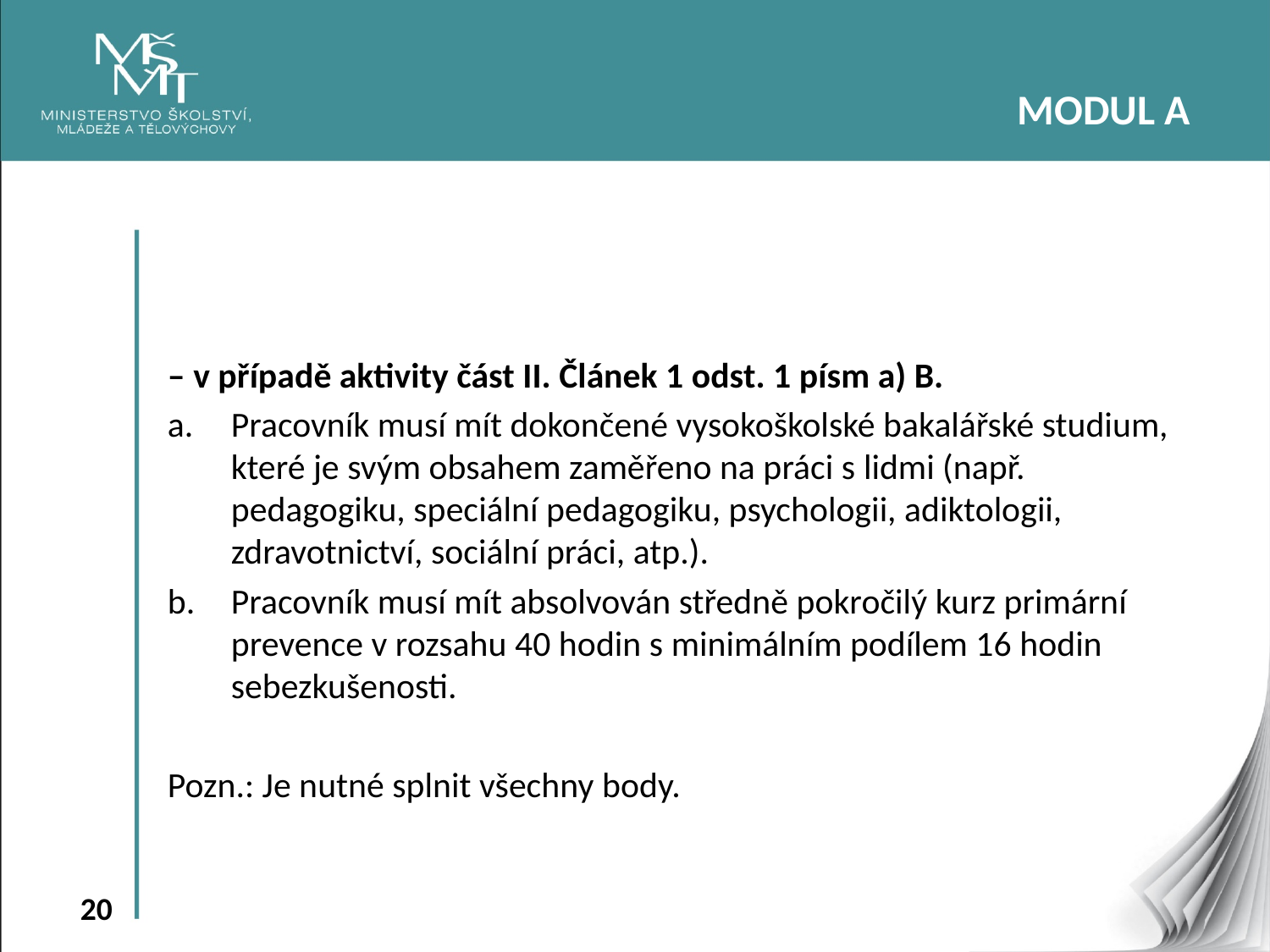

MODUL A
– v případě aktivity část II. Článek 1 odst. 1 písm a) B.
Pracovník musí mít dokončené vysokoškolské bakalářské studium, které je svým obsahem zaměřeno na práci s lidmi (např. pedagogiku, speciální pedagogiku, psychologii, adiktologii, zdravotnictví, sociální práci, atp.).
Pracovník musí mít absolvován středně pokročilý kurz primární prevence v rozsahu 40 hodin s minimálním podílem 16 hodin sebezkušenosti.

Pozn.: Je nutné splnit všechny body.